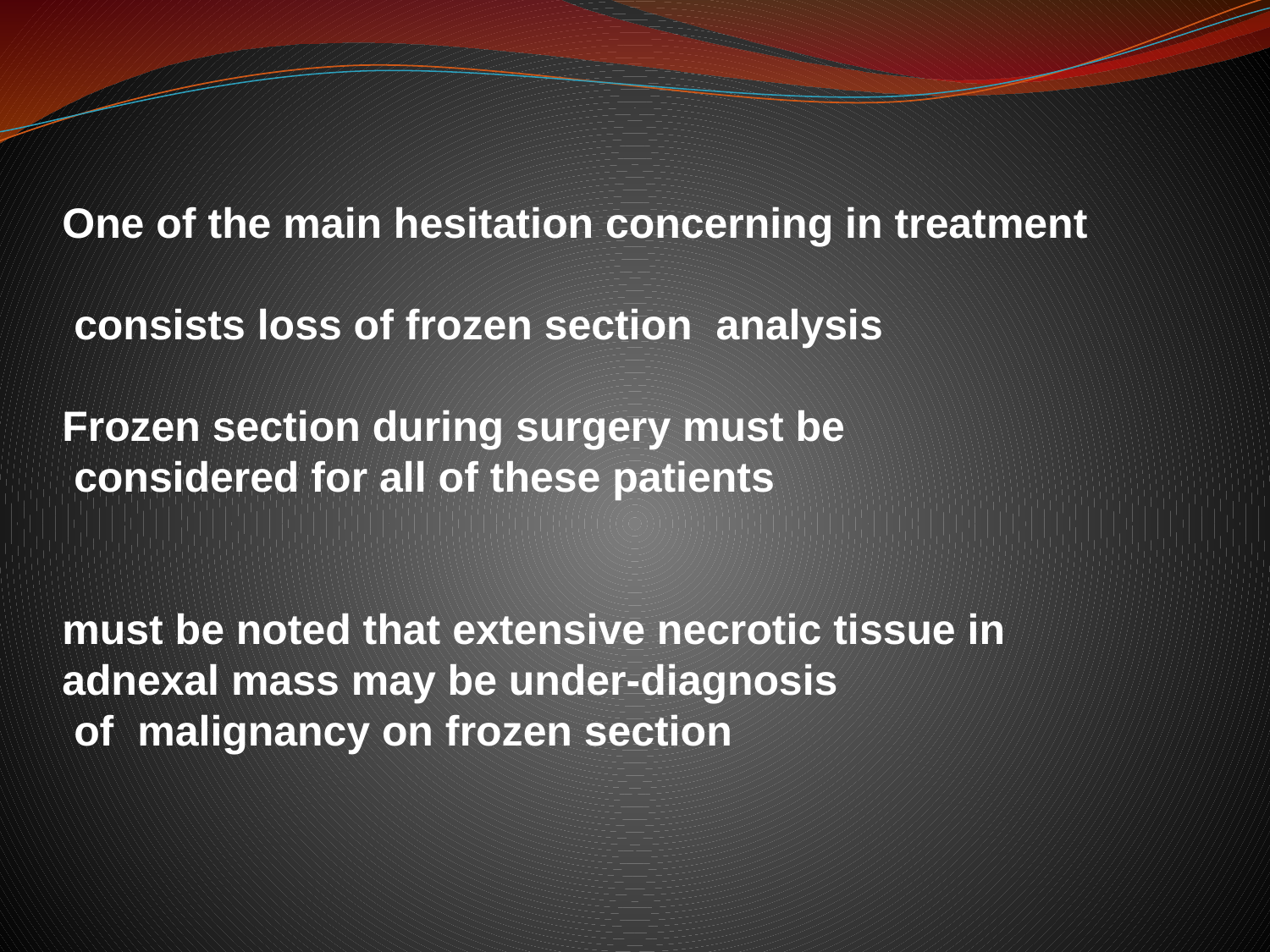

One of the main hesitation concerning in treatment

 consists loss of frozen section  analysis

Frozen section during surgery must be
 considered for all of these patients

must be noted that extensive necrotic tissue in adnexal mass may be under-diagnosis
 of  malignancy on frozen section